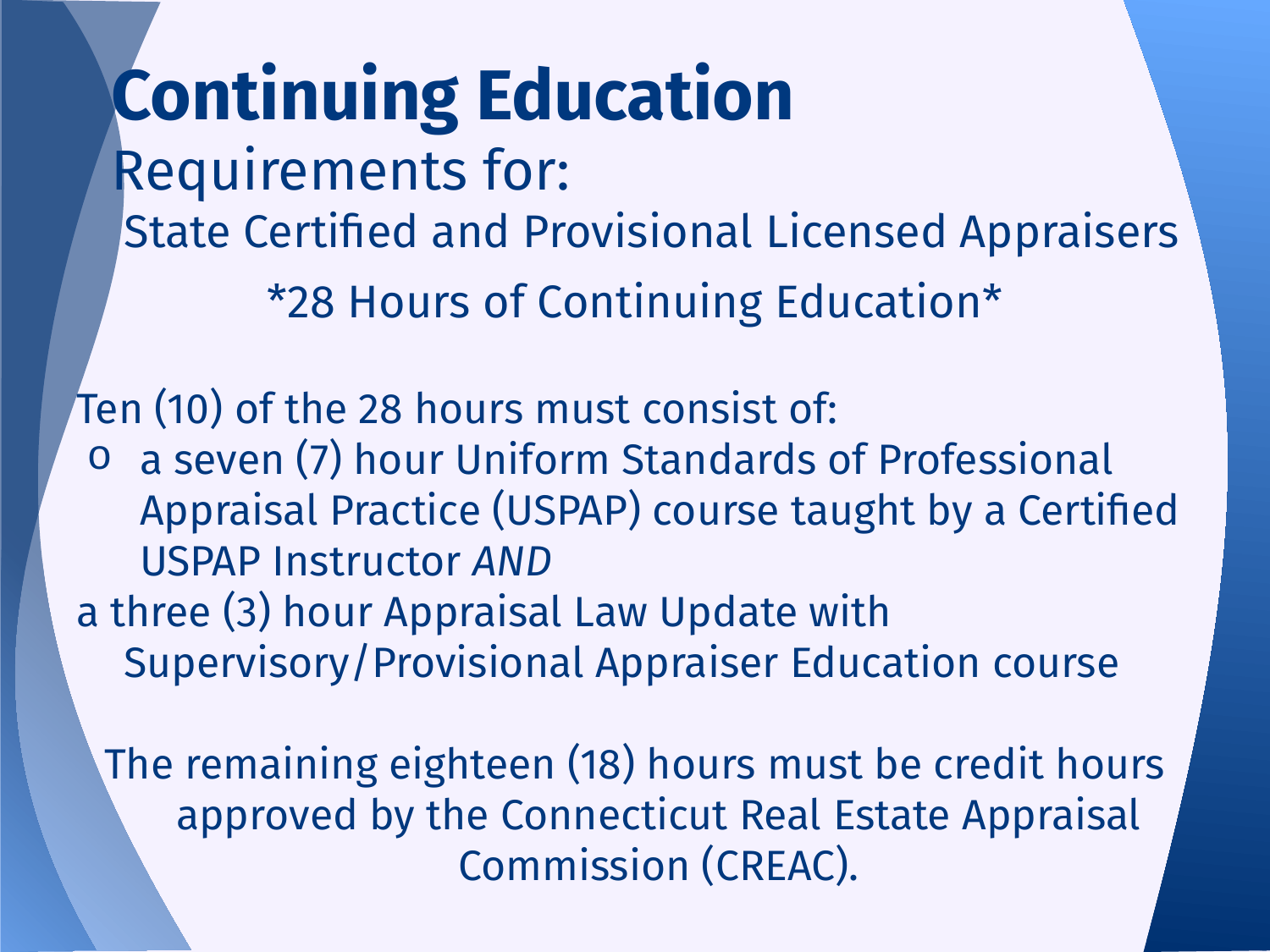

# Continuing Education
Requirements for:
State Certified and Provisional Licensed Appraisers
*28 Hours of Continuing Education*

Ten (10) of the 28 hours must consist of:
a seven (7) hour Uniform Standards of Professional Appraisal Practice (USPAP) course taught by a Certified USPAP Instructor AND
a three (3) hour Appraisal Law Update with Supervisory/Provisional Appraiser Education course

The remaining eighteen (18) hours must be credit hours approved by the Connecticut Real Estate Appraisal Commission (CREAC).